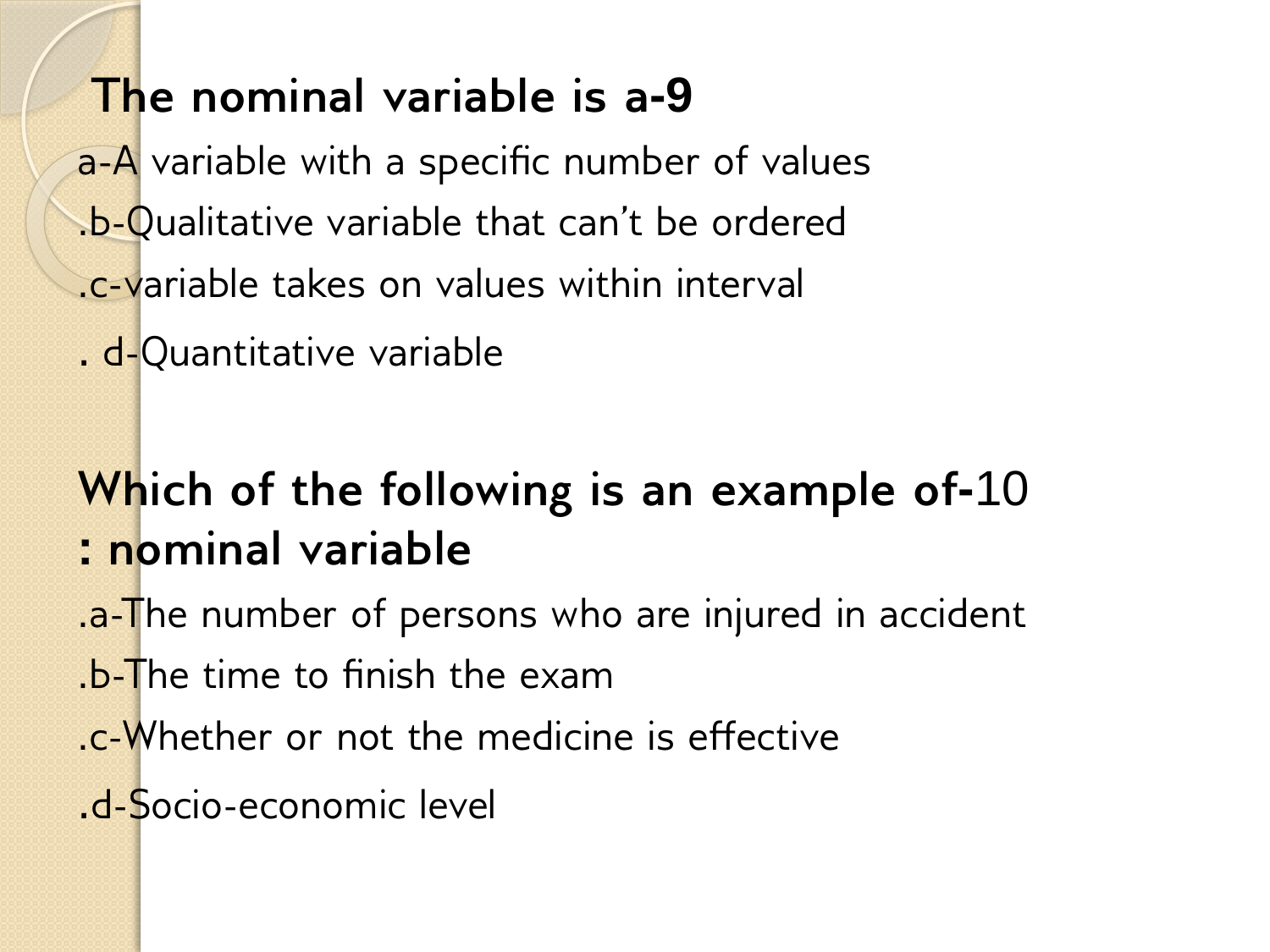

9-The nominal variable is a
a-A variable with a specific number of values
b-Qualitative variable that can’t be ordered.
c-variable takes on values within interval.
d-Quantitative variable .

10-Which of the following is an example of nominal variable :
a-The number of persons who are injured in accident.
b-The time to finish the exam.
      c-Whether or not the medicine is effective.
                d-Socio-economic level.